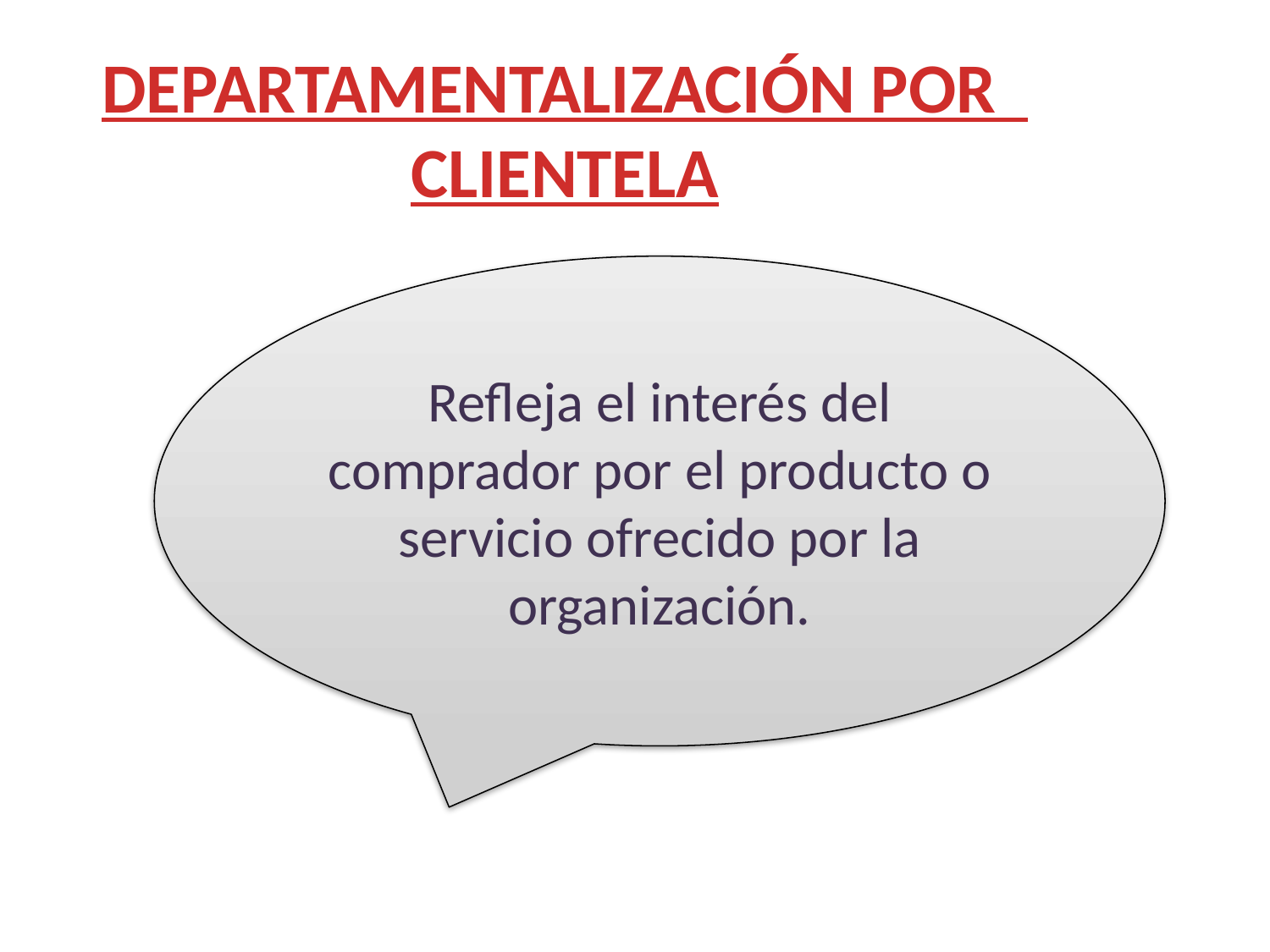

DEPARTAMENTALIZACIÓN POR   CLIENTELA
Refleja el interés del comprador por el producto o servicio ofrecido por la organización.